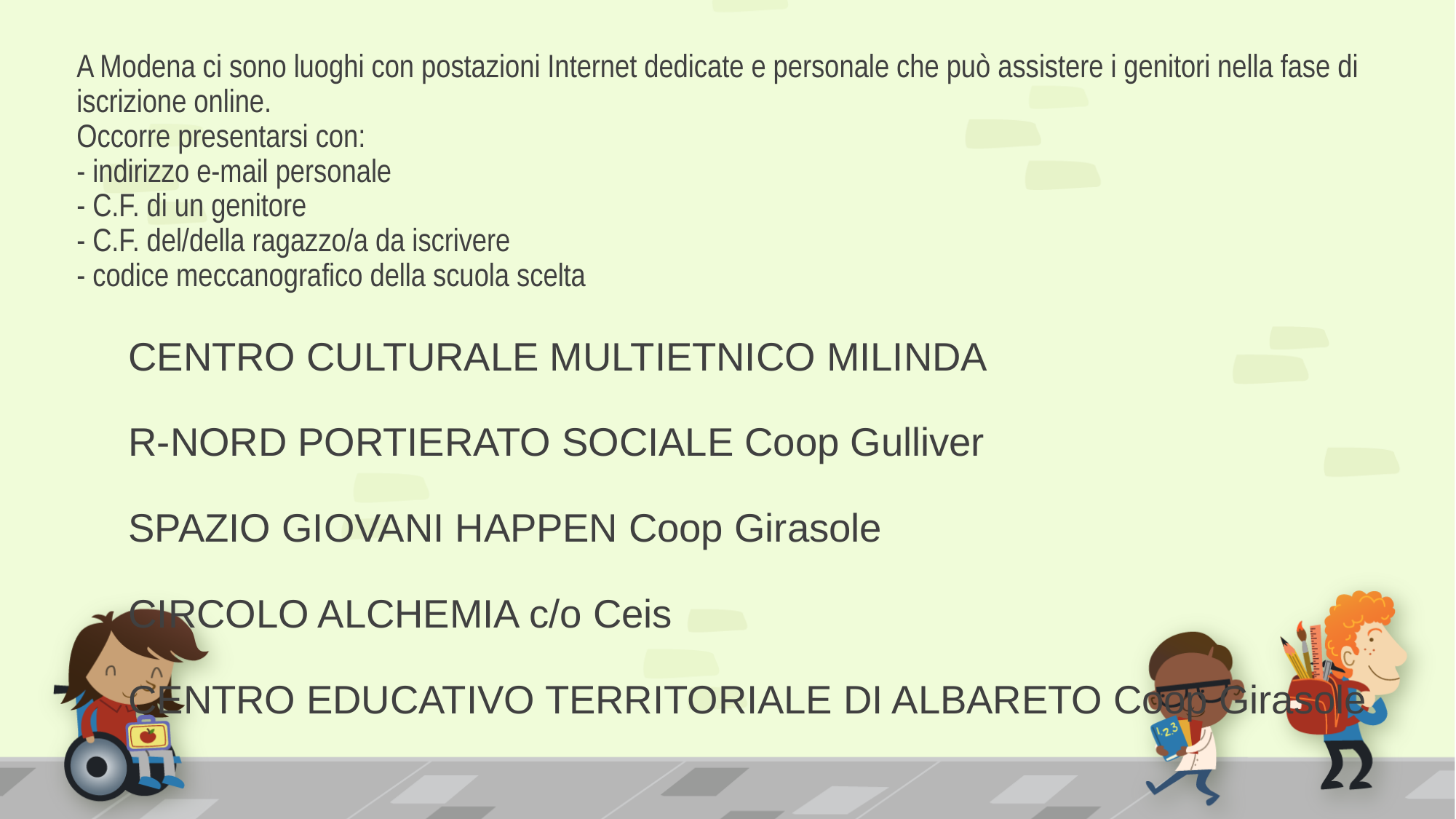

# A Modena ci sono luoghi con postazioni Internet dedicate e personale che può assistere i genitori nella fase di iscrizione online. Occorre presentarsi con: - indirizzo e-mail personale - C.F. di un genitore - C.F. del/della ragazzo/a da iscrivere - codice meccanografico della scuola scelta CENTRO CULTURALE MULTIETNICO MILINDA R-NORD PORTIERATO SOCIALE Coop Gulliver SPAZIO GIOVANI HAPPEN Coop Girasole CIRCOLO ALCHEMIA c/o Ceis CENTRO EDUCATIVO TERRITORIALE DI ALBARETO Coop Girasole